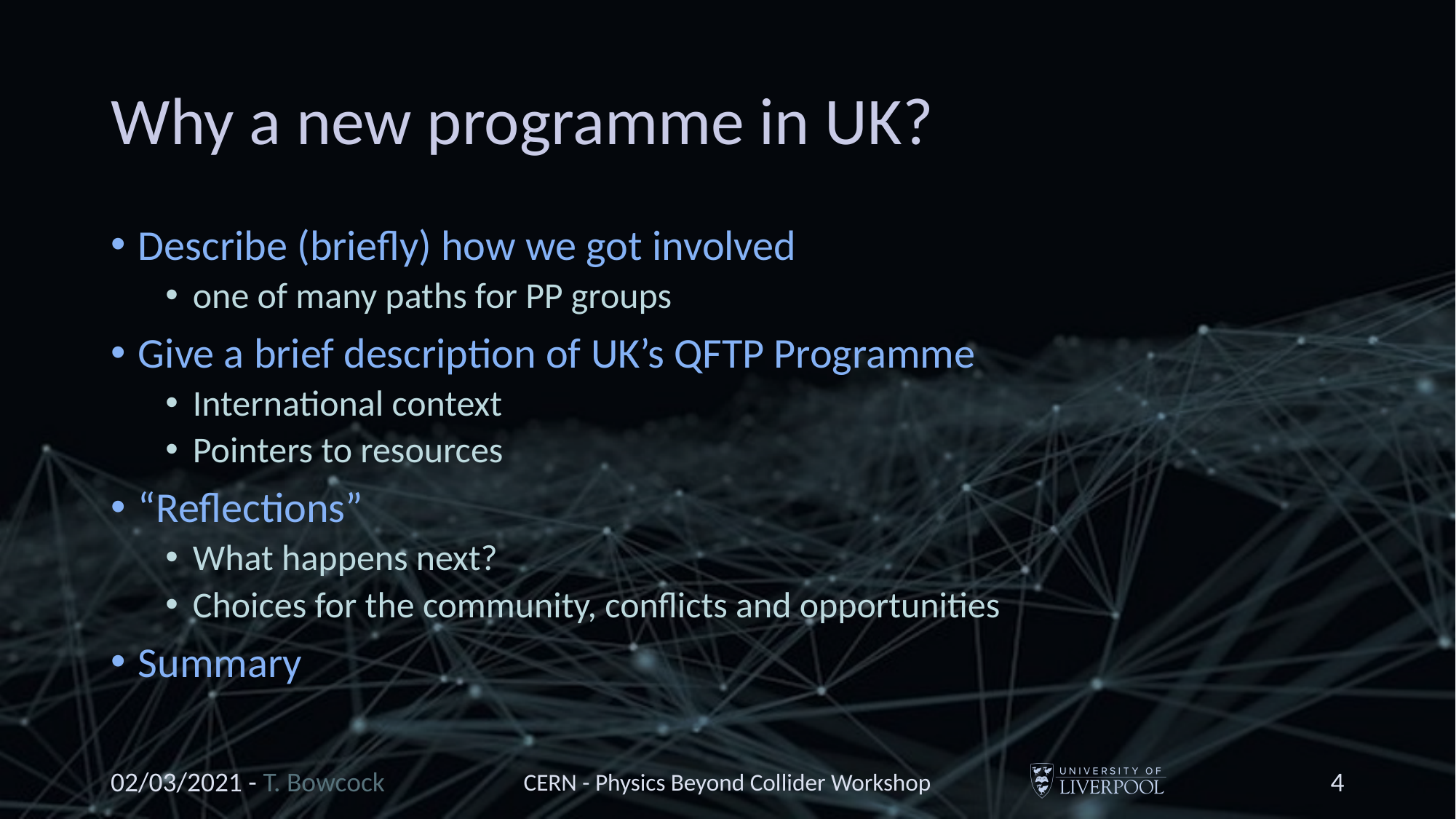

# Why a new programme in UK?
Describe (briefly) how we got involved
one of many paths for PP groups
Give a brief description of UK’s QFTP Programme
International context
Pointers to resources
“Reflections”
What happens next?
Choices for the community, conflicts and opportunities
Summary